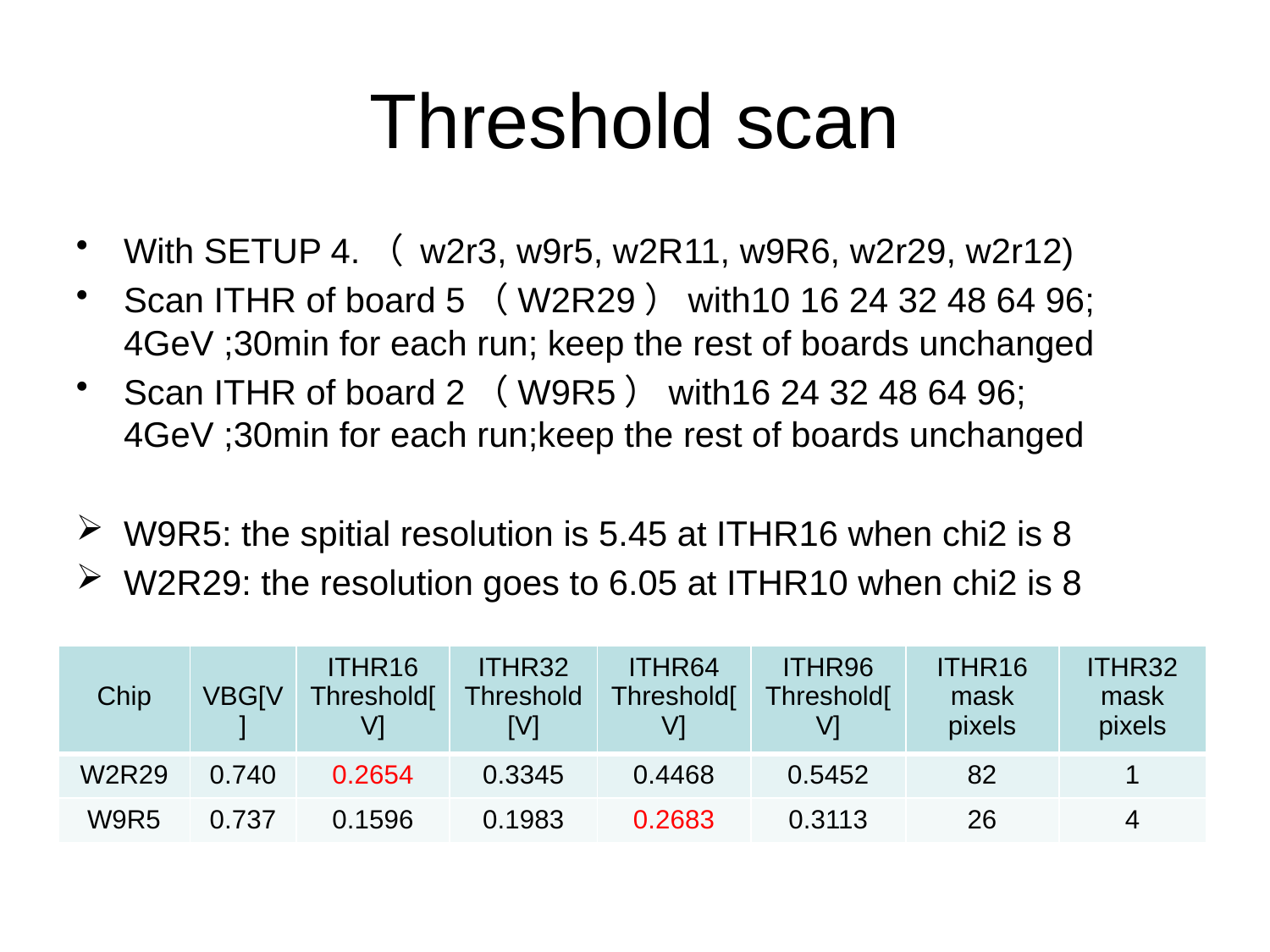

# Threshold scan
With SETUP 4.（ w2r3, w9r5, w2R11, w9R6, w2r29, w2r12)
Scan ITHR of board 5（W2R29）with10 16 24 32 48 64 96; 4GeV ;30min for each run; keep the rest of boards unchanged
Scan ITHR of board 2（W9R5）with16 24 32 48 64 96; 4GeV ;30min for each run;keep the rest of boards unchanged

W9R5: the spitial resolution is 5.45 at ITHR16 when chi2 is 8
W2R29: the resolution goes to 6.05 at ITHR10 when chi2 is 8

| Chip | VBG[V] | ITHR16 Threshold[V] | ITHR32 Threshold[V] | ITHR64 Threshold[V] | ITHR96 Threshold[V] | ITHR16 mask pixels | ITHR32 mask pixels |
| --- | --- | --- | --- | --- | --- | --- | --- |
| W2R29 | 0.740 | 0.2654 | 0.3345 | 0.4468 | 0.5452 | 82 | 1 |
| W9R5 | 0.737 | 0.1596 | 0.1983 | 0.2683 | 0.3113 | 26 | 4 |